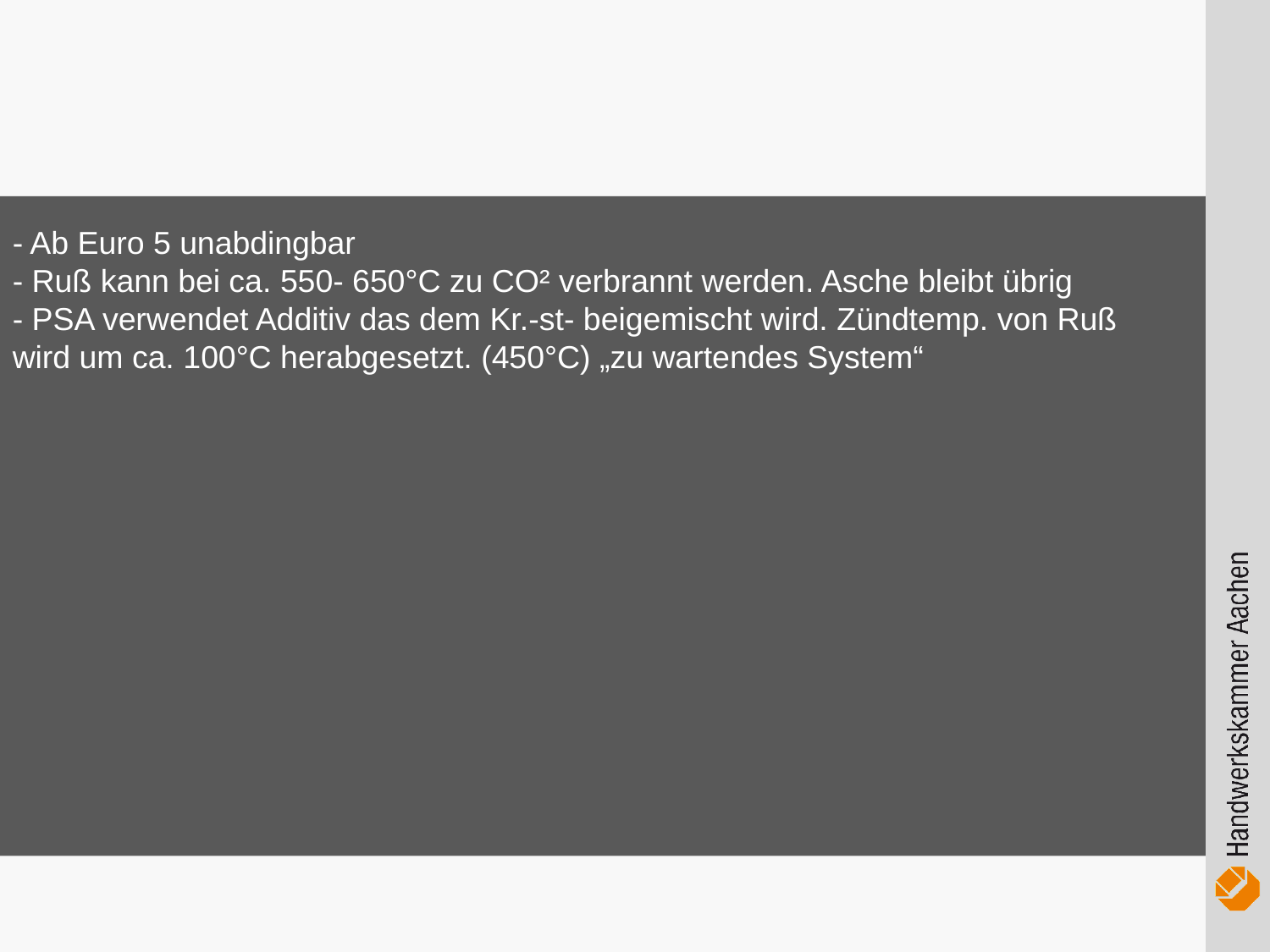

- Ab Euro 5 unabdingbar
- Ruß kann bei ca. 550- 650°C zu CO² verbrannt werden. Asche bleibt übrig
- PSA verwendet Additiv das dem Kr.-st- beigemischt wird. Zündtemp. von Ruß wird um ca. 100°C herabgesetzt. (450°C) „zu wartendes System“